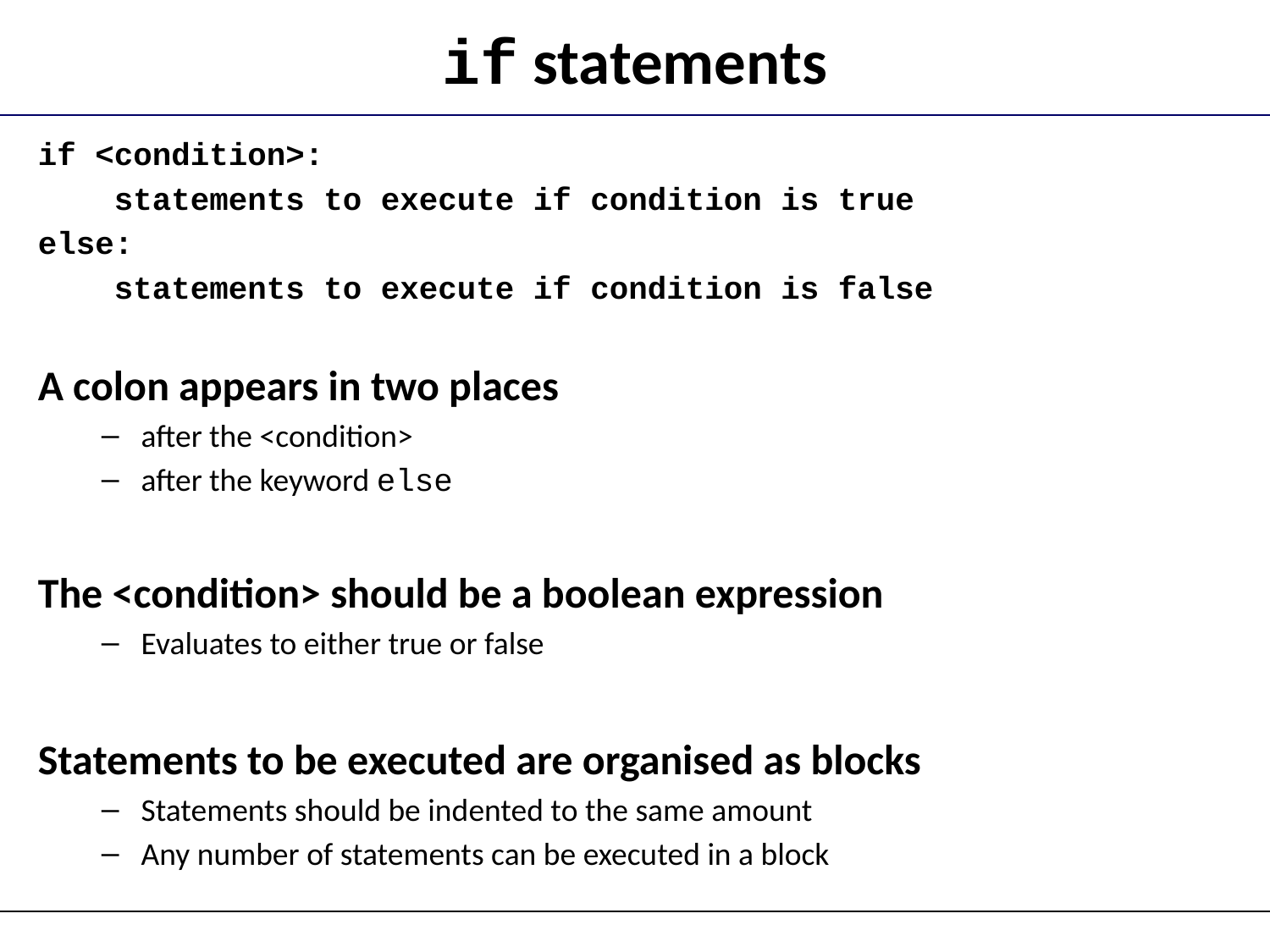

# if statements
if <condition>:
    statements to execute if condition is true
else:
    statements to execute if condition is false

A colon appears in two places
after the <condition>
after the keyword else

The <condition> should be a boolean expression
Evaluates to either true or false

Statements to be executed are organised as blocks
Statements should be indented to the same amount
Any number of statements can be executed in a block